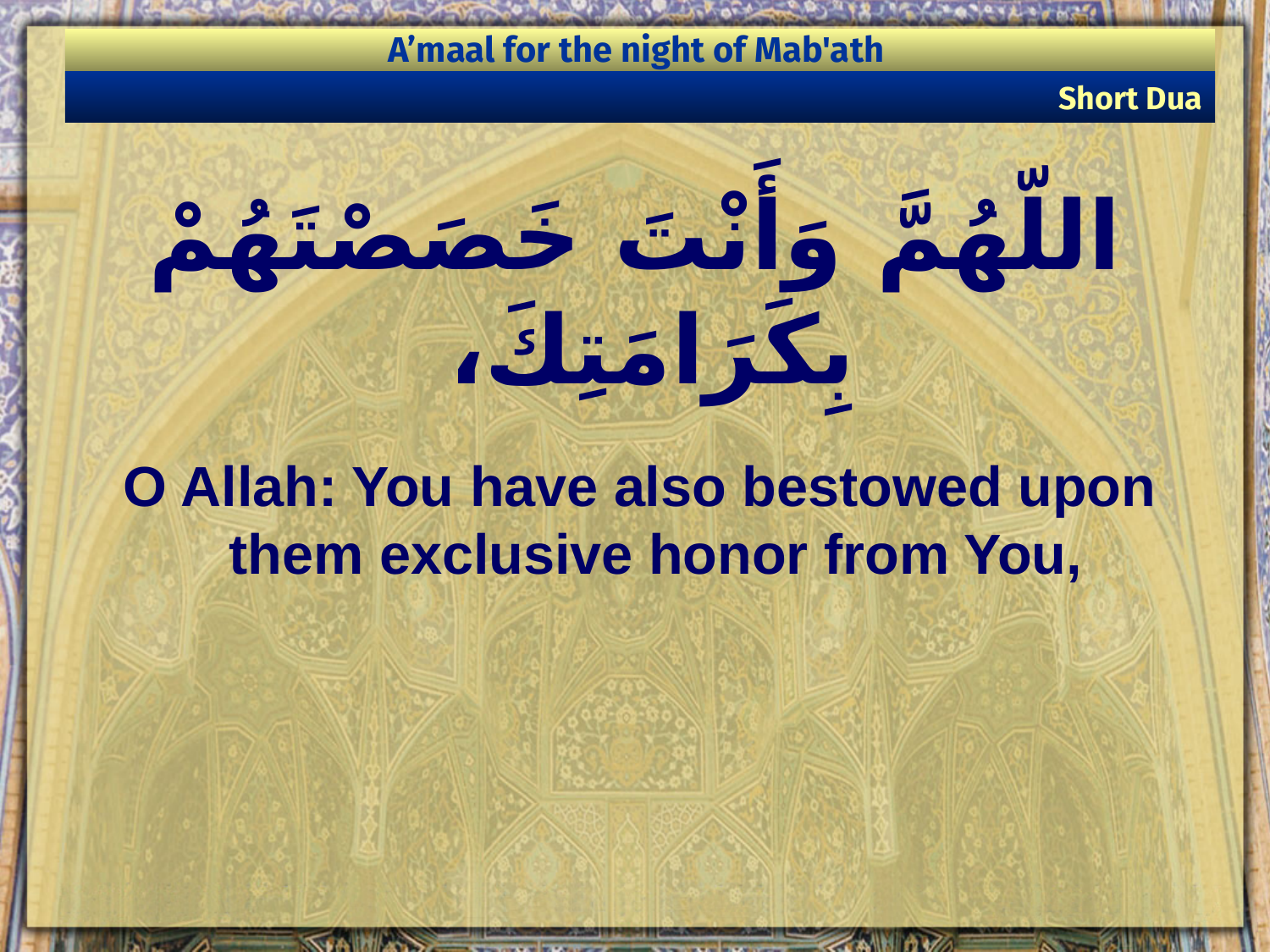

A’maal for the night of Mab'ath
Short Dua
# اللّهُمَّ وَأَنْتَ خَصَصْتَهُمْ بِكَرَامَتِكَ،
O Allah: You have also bestowed upon them exclusive honor from You,